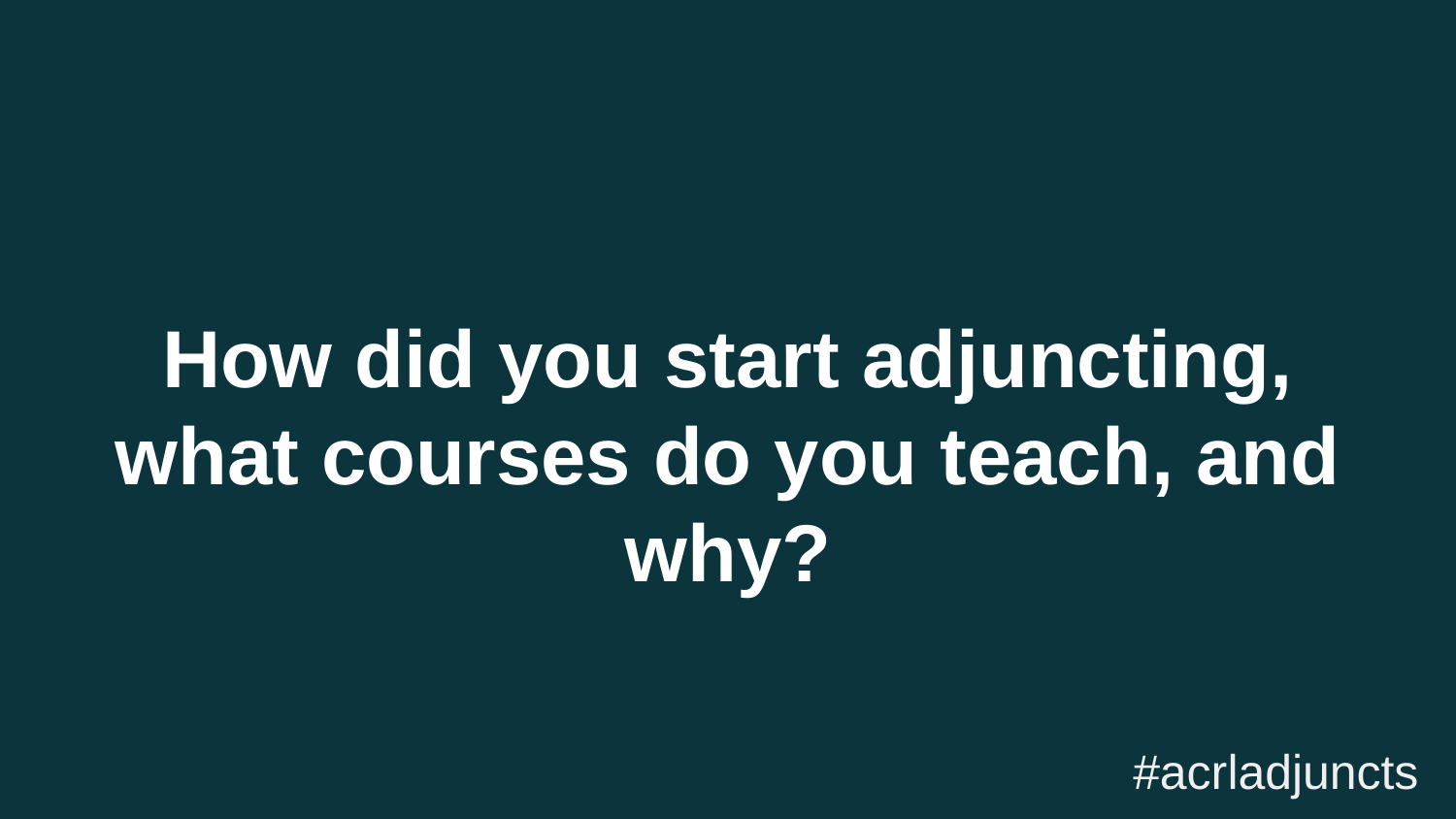

How did you start adjuncting, what courses do you teach, and why?
#acrladjuncts